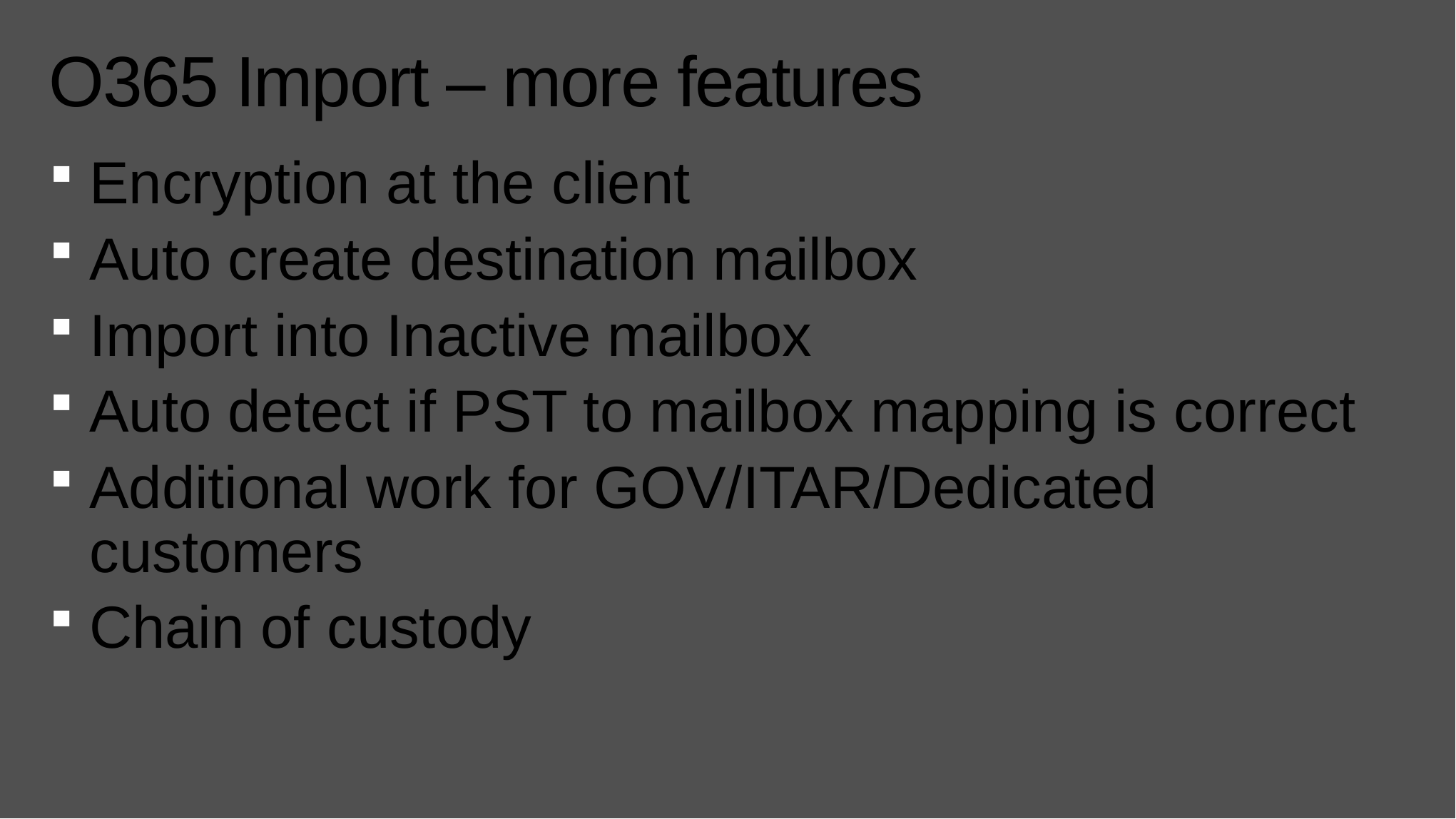

# O365 Import – more features
Encryption at the client
Auto create destination mailbox
Import into Inactive mailbox
Auto detect if PST to mailbox mapping is correct
Additional work for GOV/ITAR/Dedicated customers
Chain of custody